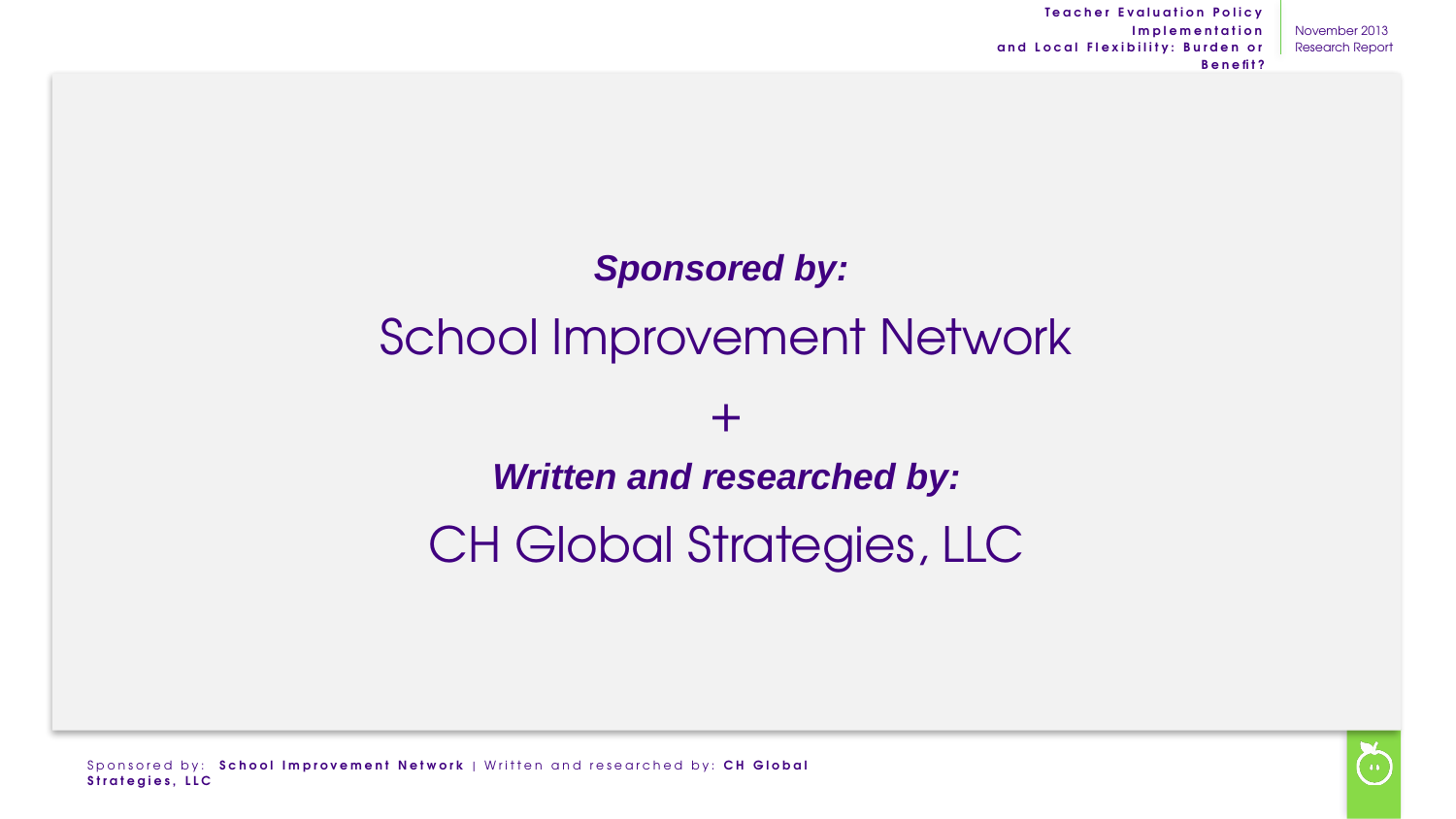

Sponsored by:
School Improvement Network
+
Written and researched by:
CH Global Strategies, LLC